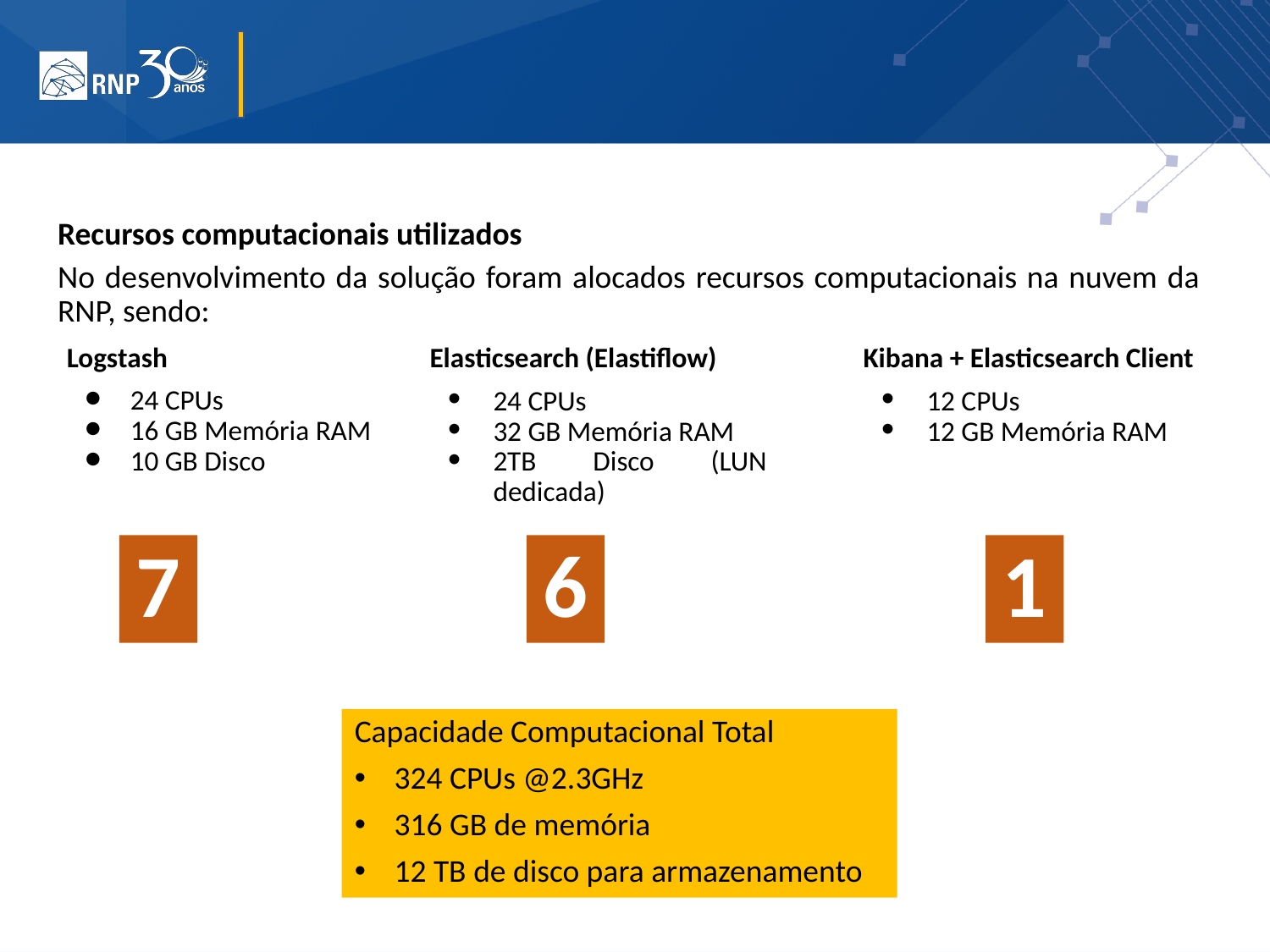

Recursos computacionais utilizados
No desenvolvimento da solução foram alocados recursos computacionais na nuvem da RNP, sendo:
Logstash
24 CPUs
16 GB Memória RAM
10 GB Disco
Elasticsearch (Elastiflow)
24 CPUs
32 GB Memória RAM
2TB Disco (LUN dedicada)

Kibana + Elasticsearch Client
12 CPUs
12 GB Memória RAM
7
6
1
Capacidade Computacional Total
324 CPUs @2.3GHz
316 GB de memória
12 TB de disco para armazenamento